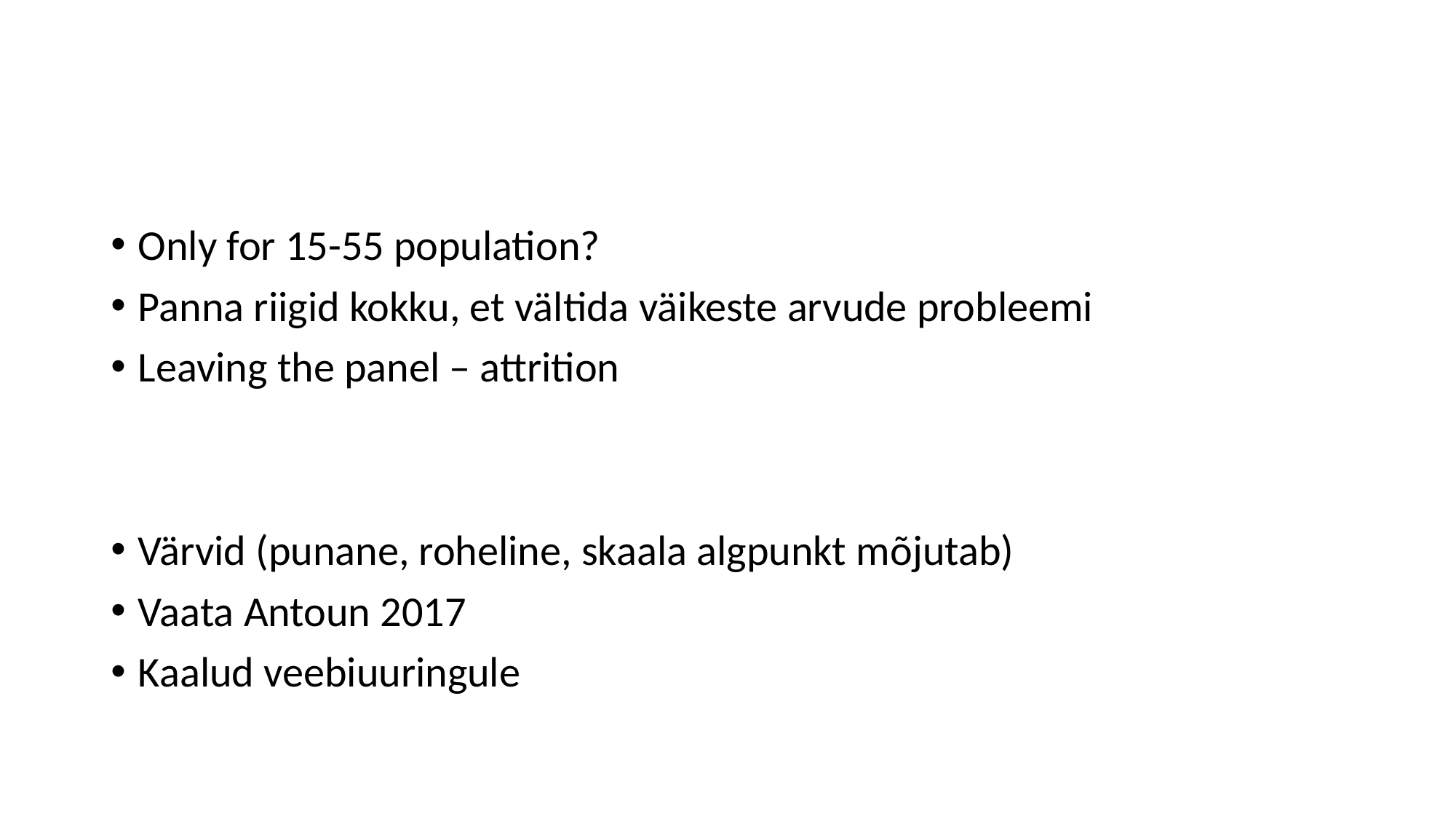

#
Only for 15-55 population?
Panna riigid kokku, et vältida väikeste arvude probleemi
Leaving the panel – attrition

Värvid (punane, roheline, skaala algpunkt mõjutab)
Vaata Antoun 2017
Kaalud veebiuuringule